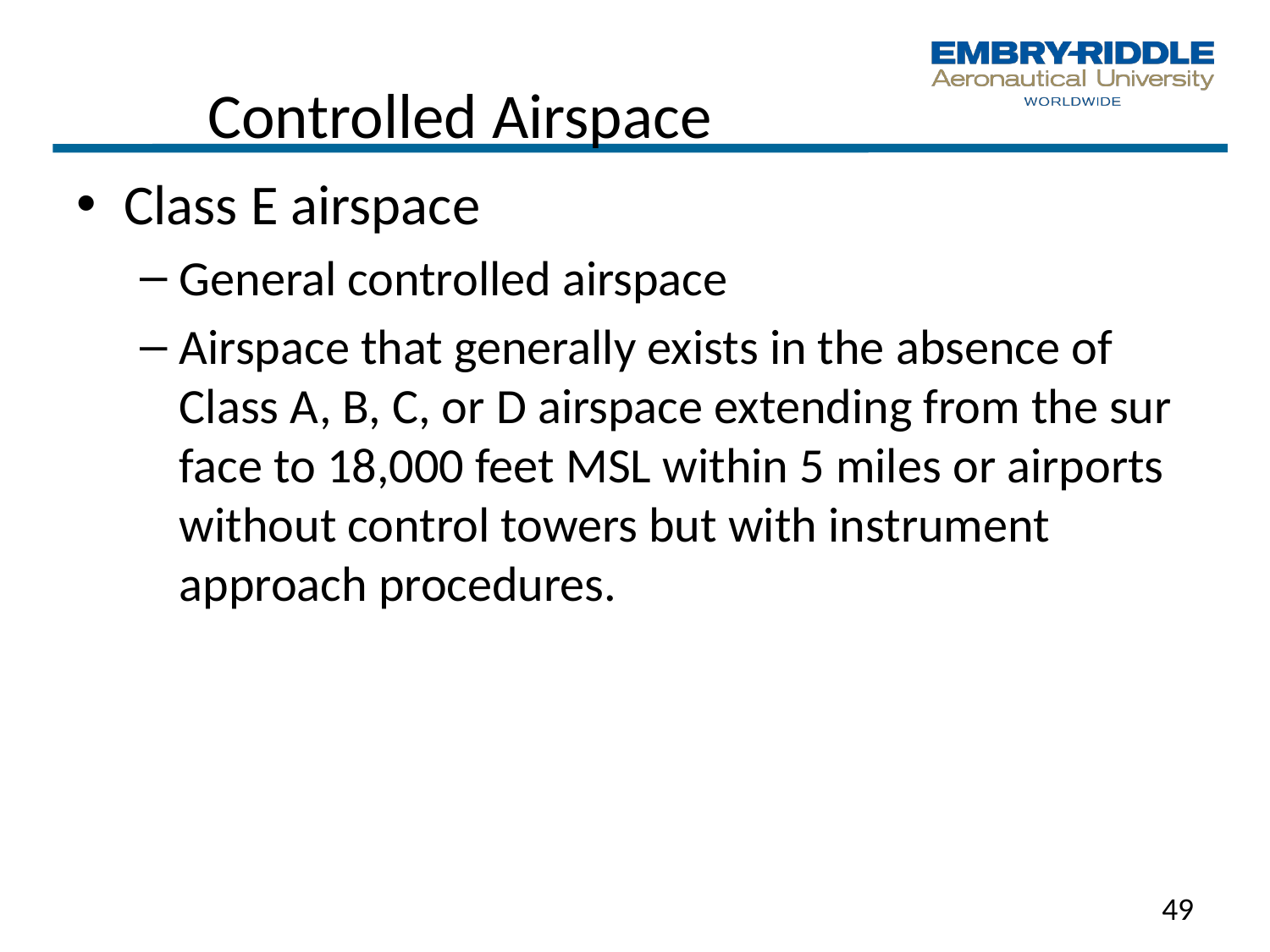

# Controlled Airspace
Class E airspace
General controlled airspace
Airspace that generally ex­ists in the absence of Class A, B, C, or D airspace extending from the sur­face to 18,000 feet MSL within 5 miles or airports without control towers but with instrument approach procedures.

49